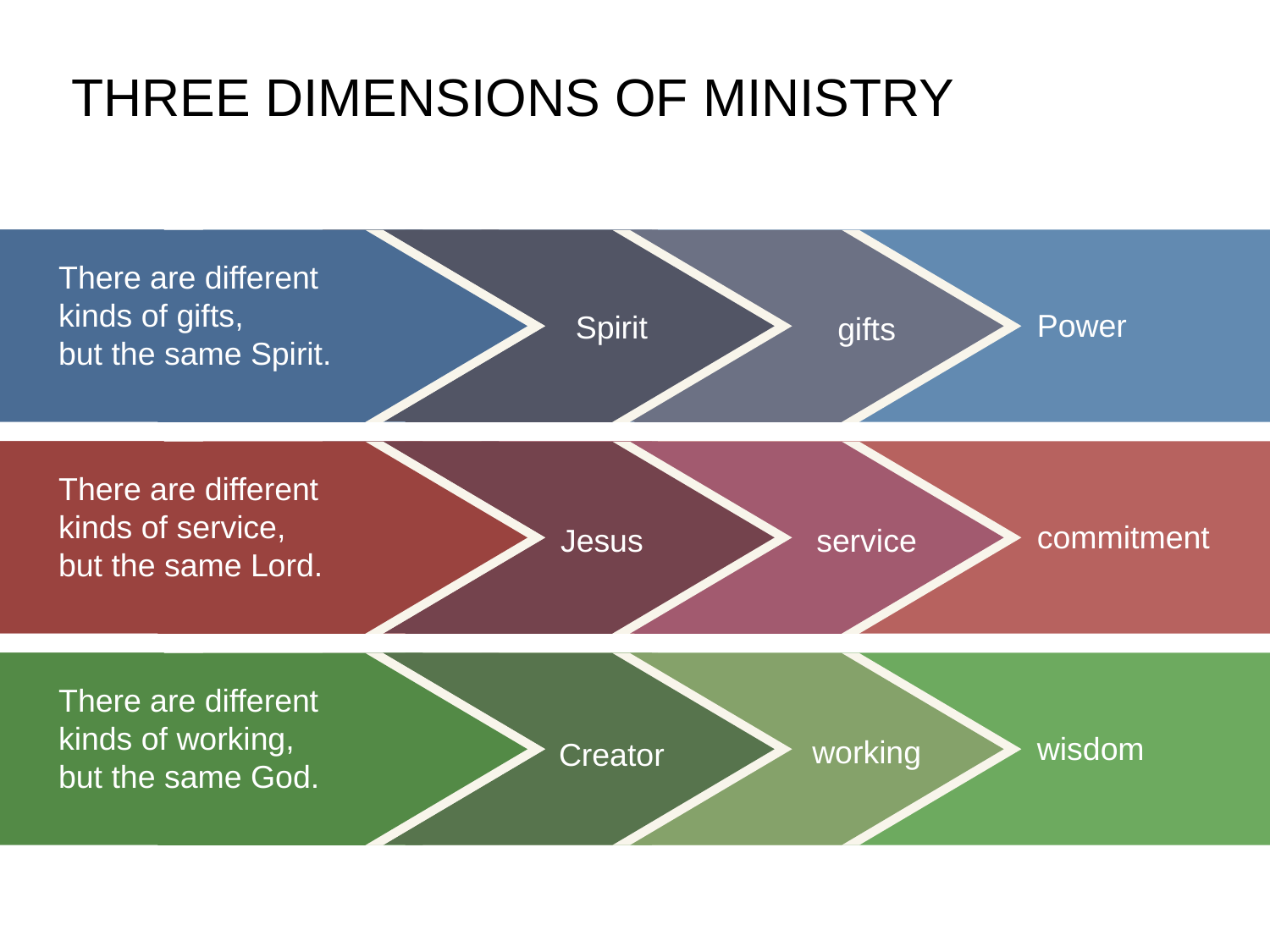

# Three dimensions of ministry

There are different kinds of gifts,
but the same Spirit.
Spirit
gifts
Power

There are different kinds of service,
but the same Lord.
Jesus
service
commitment

There are different kinds of working,
but the same God.
working
wisdom
Creator